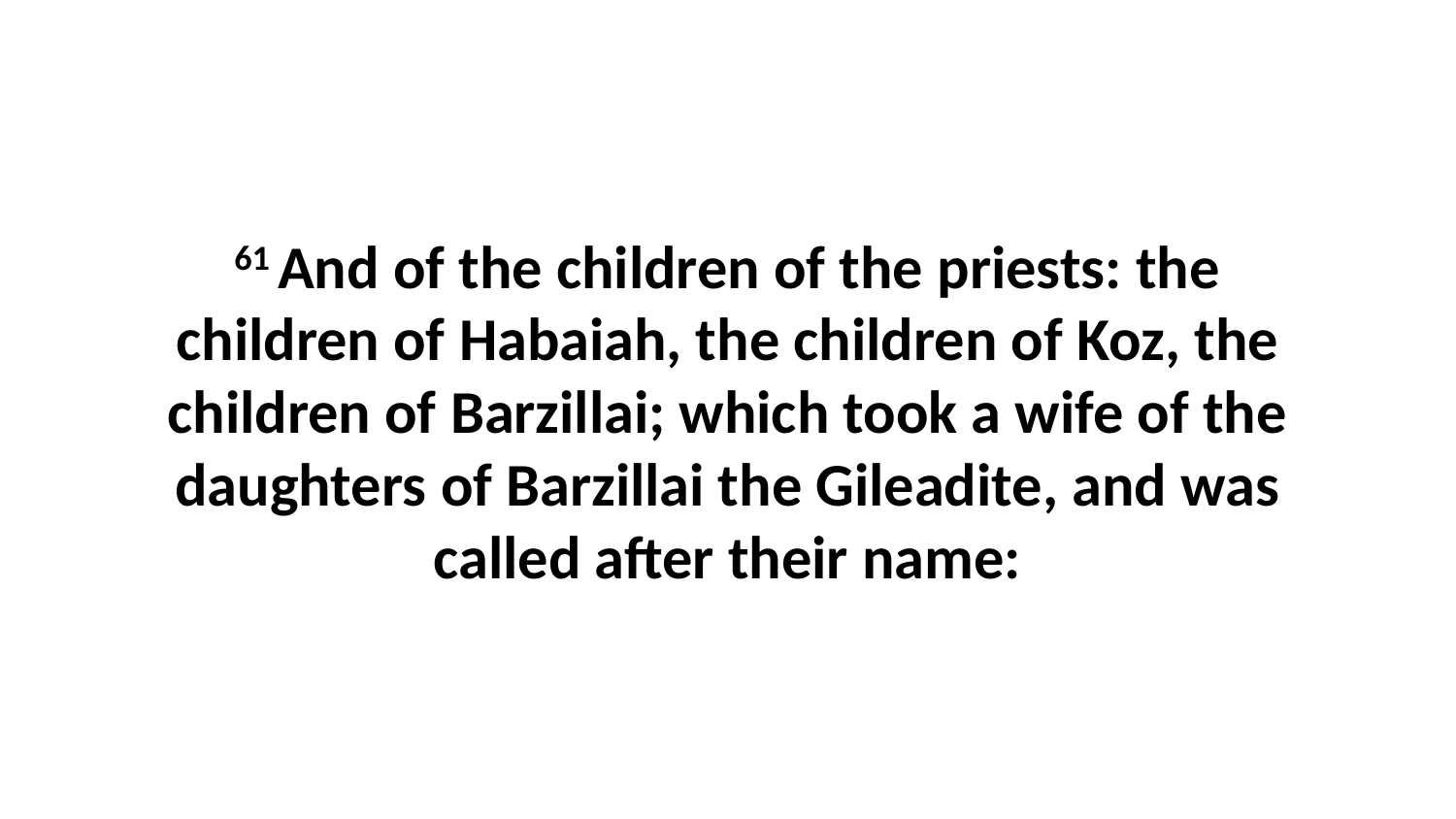

61 And of the children of the priests: the children of Habaiah, the children of Koz, the children of Barzillai; which took a wife of the daughters of Barzillai the Gileadite, and was called after their name: